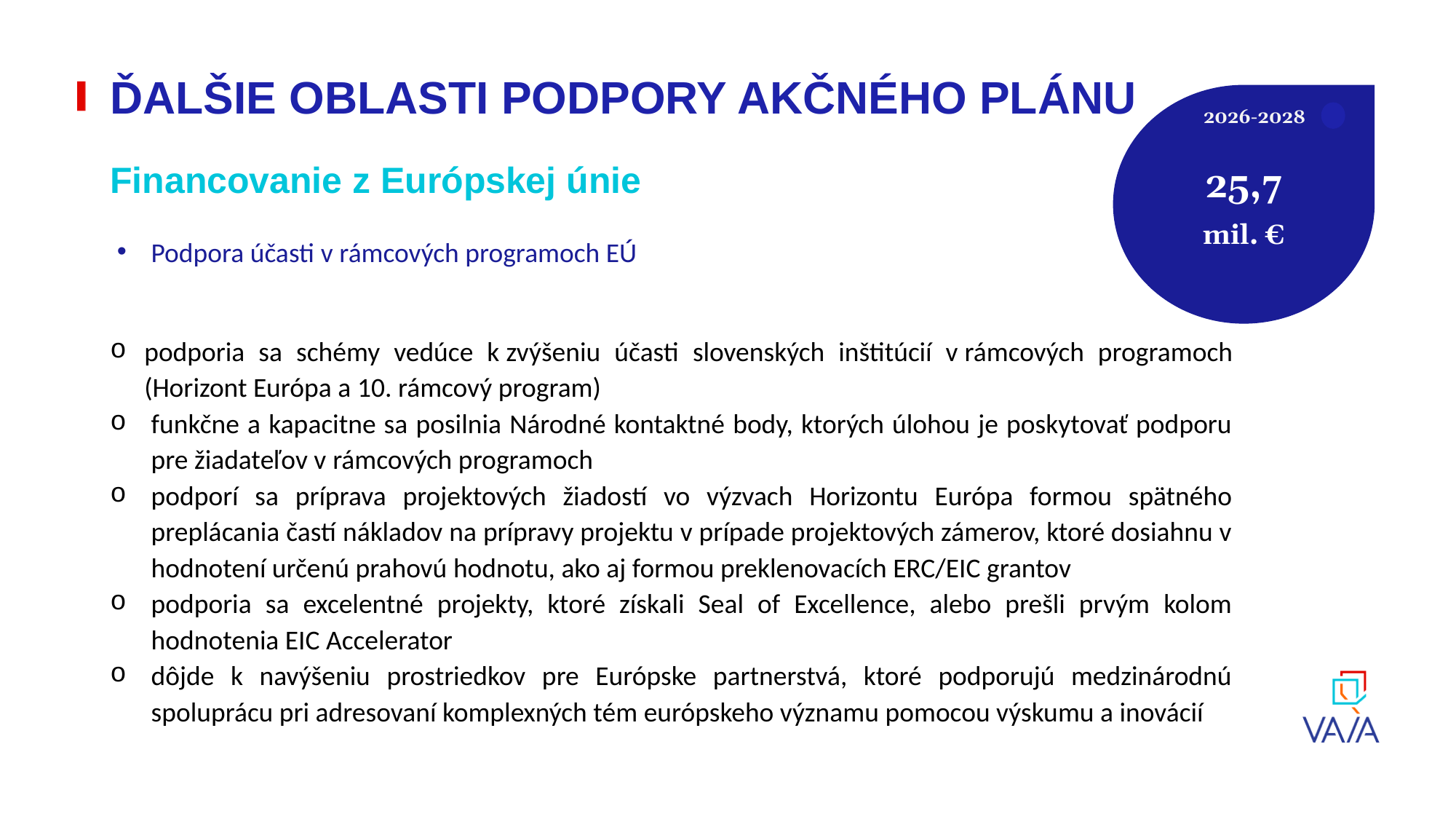

# ĎALŠIE OBLASTI PODPORY AKČNÉHO PLÁNU
25,7
mil. €

2026-2028
Financovanie z Európskej únie

Podpora účasti v rámcových programoch EÚ

podporia sa schémy vedúce k zvýšeniu účasti slovenských inštitúcií v rámcových programoch (Horizont Európa a 10. rámcový program)
funkčne a kapacitne sa posilnia Národné kontaktné body, ktorých úlohou je poskytovať podporu pre žiadateľov v rámcových programoch
podporí sa príprava projektových žiadostí vo výzvach Horizontu Európa formou spätného preplácania častí nákladov na prípravy projektu v prípade projektových zámerov, ktoré dosiahnu v hodnotení určenú prahovú hodnotu, ako aj formou preklenovacích ERC/EIC grantov
podporia sa excelentné projekty, ktoré získali Seal of Excellence, alebo prešli prvým kolom hodnotenia EIC Accelerator
dôjde k navýšeniu prostriedkov pre Európske partnerstvá, ktoré podporujú medzinárodnú spoluprácu pri adresovaní komplexných tém európskeho významu pomocou výskumu a inovácií